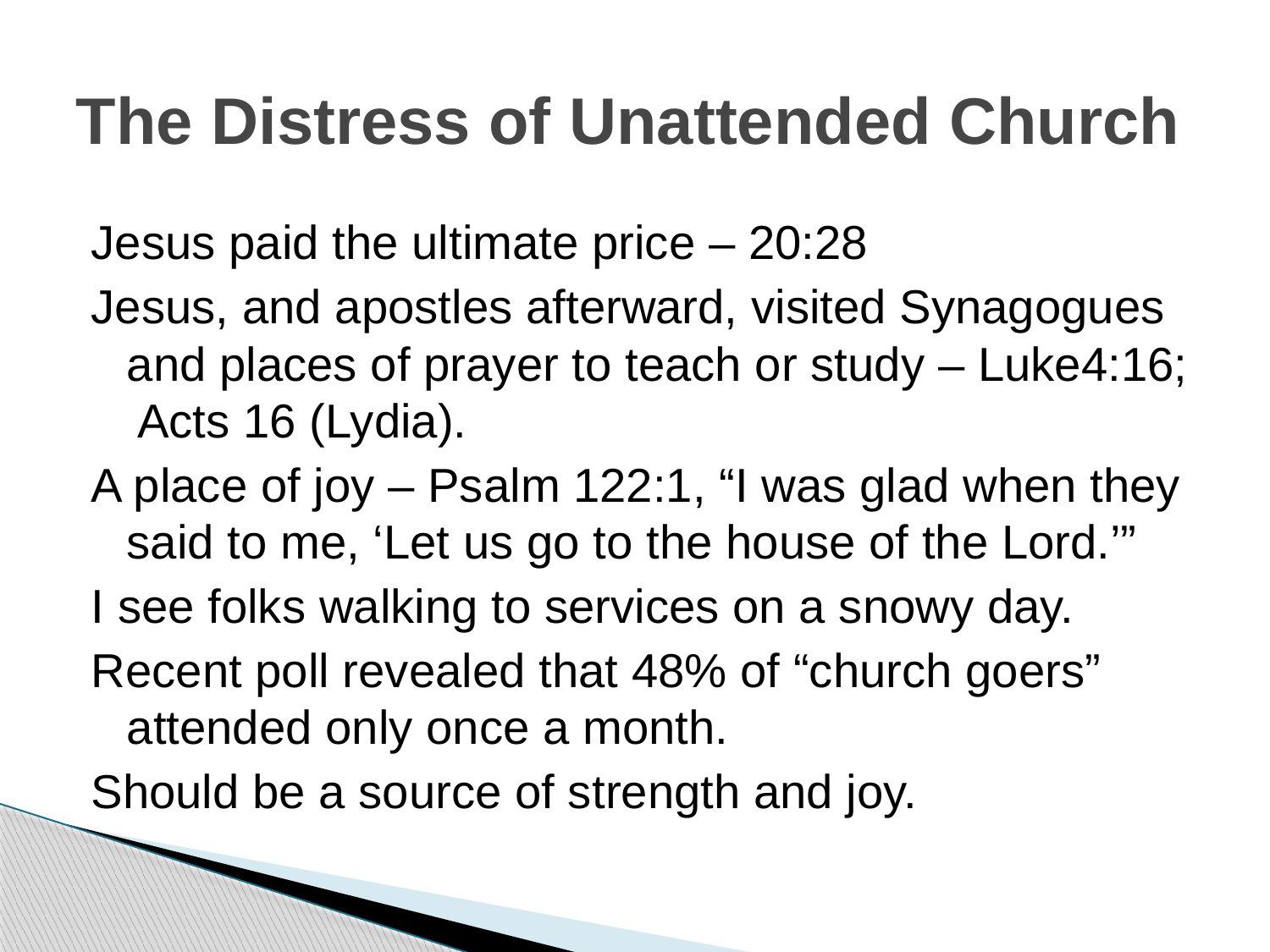

# The Distress of Unattended Church
Jesus paid the ultimate price – 20:28
Jesus, and apostles afterward, visited Synagogues and places of prayer to teach or study – Luke4:16;  Acts 16 (Lydia).
A place of joy – Psalm 122:1, “I was glad when they said to me, ‘Let us go to the house of the Lord.’”
I see folks walking to services on a snowy day.
Recent poll revealed that 48% of “church goers” attended only once a month.
Should be a source of strength and joy.